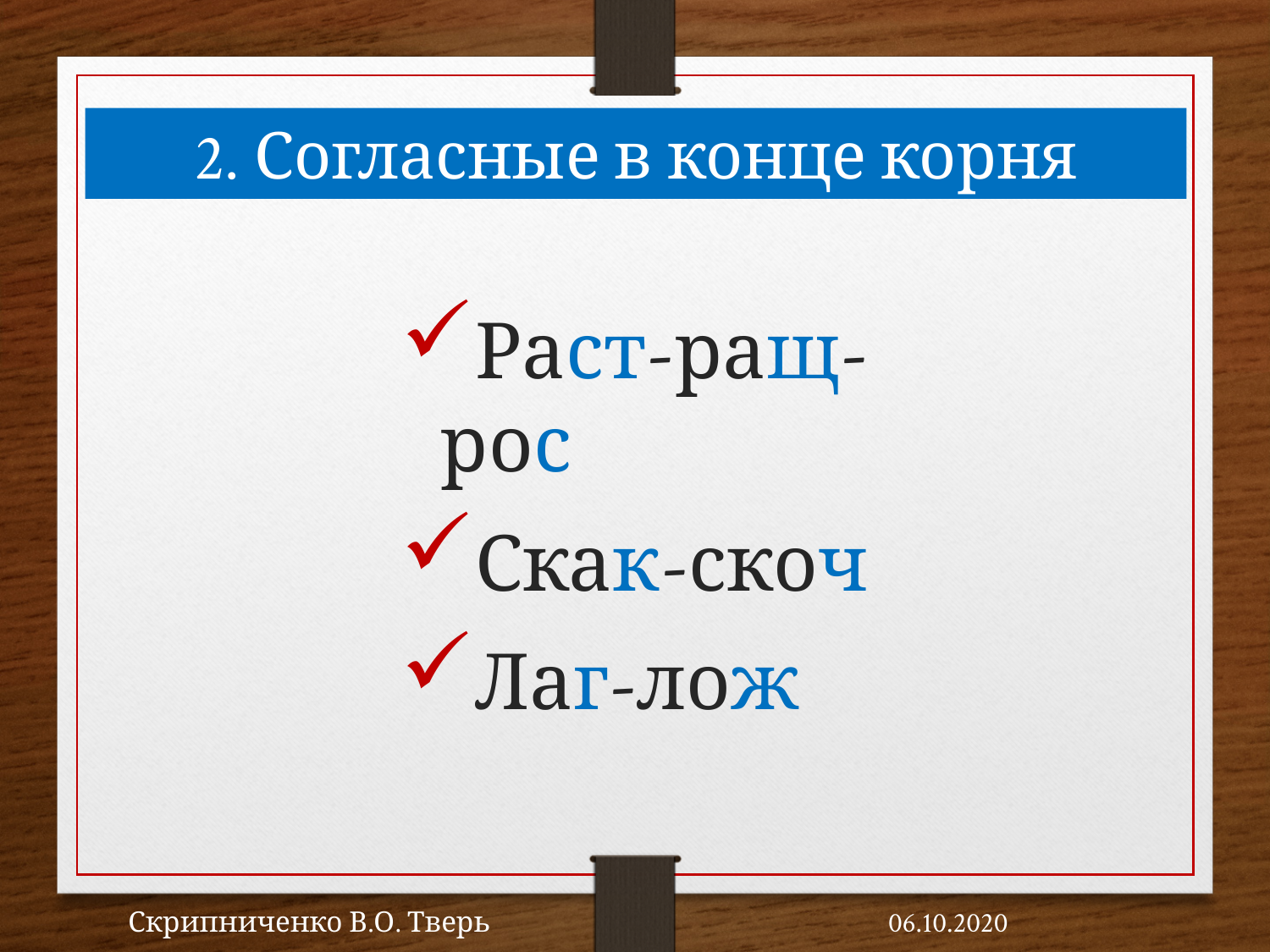

2. Согласные в конце корня
Раст-ращ-рос
Скак-скоч
Лаг-лож